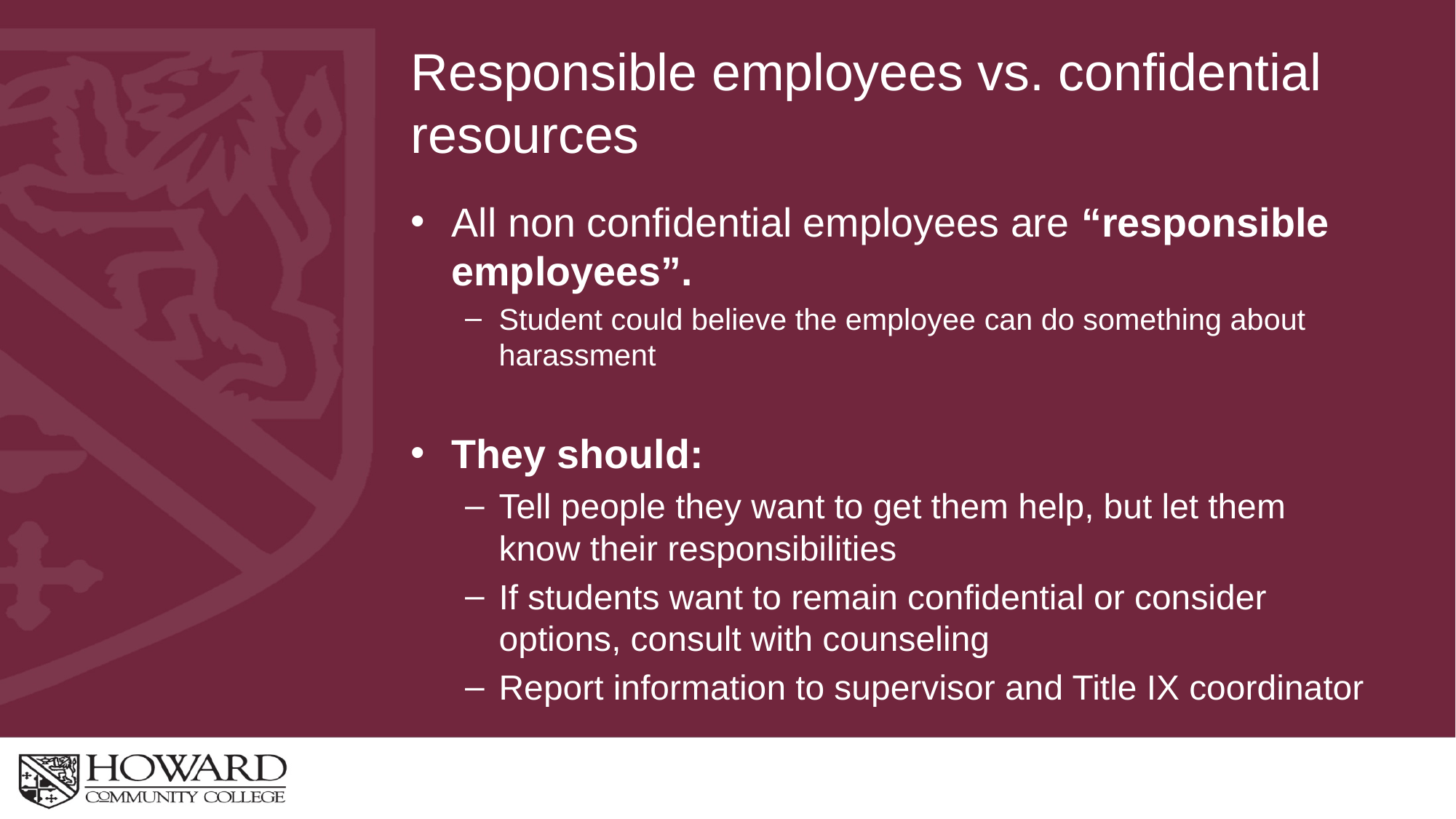

# Responsible employees vs. confidential resources
All non confidential employees are “responsible employees”.
Student could believe the employee can do something about harassment

They should:
Tell people they want to get them help, but let them know their responsibilities
If students want to remain confidential or consider options, consult with counseling
Report information to supervisor and Title IX coordinator